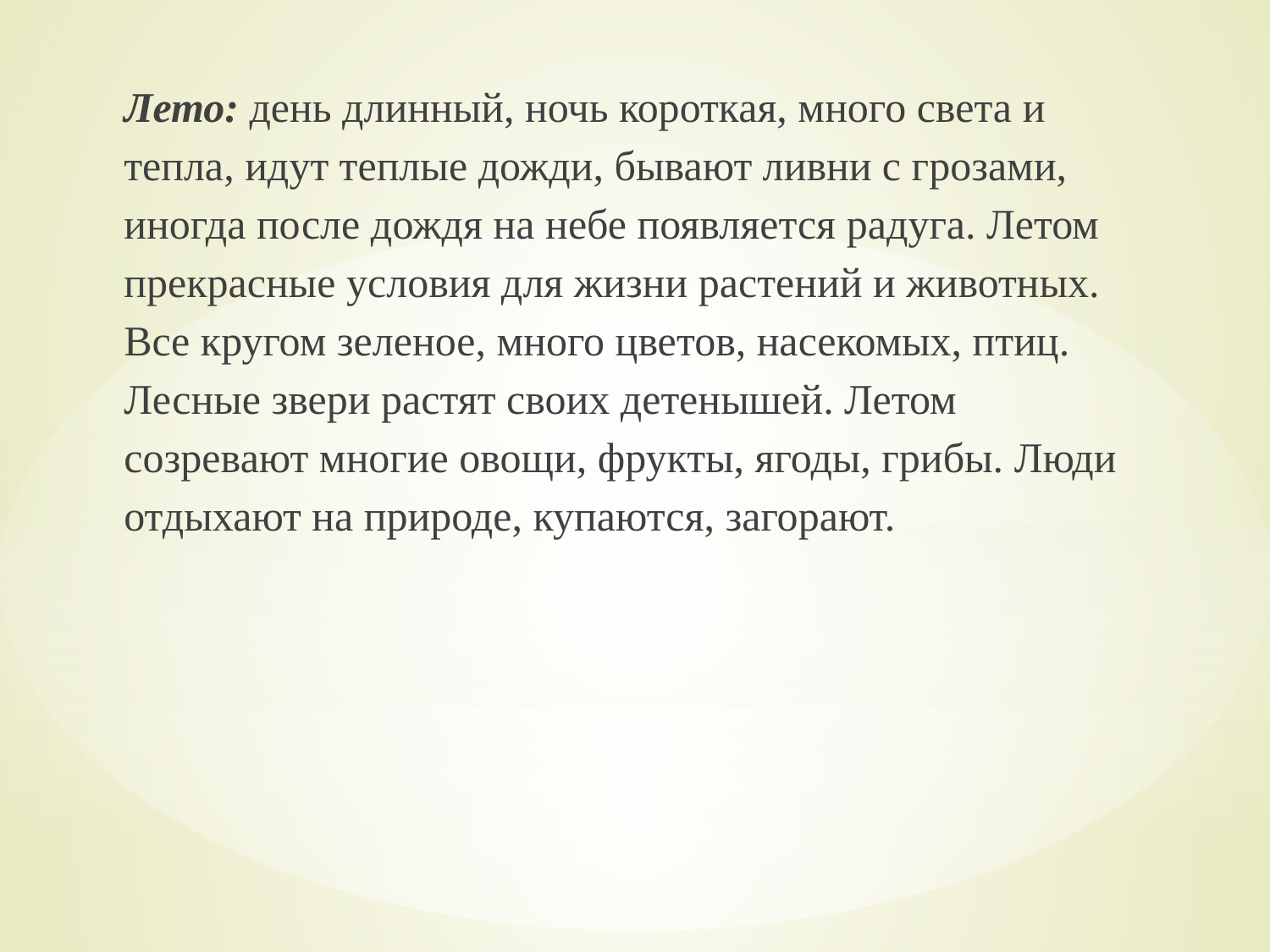

Лето: день длинный, ночь короткая, много света и тепла, идут теплые дожди, бывают ливни с грозами, иногда после дождя на небе появляется радуга. Летом прекрасные условия для жизни растений и животных. Все кругом зеленое, много цветов, насекомых, птиц. Лесные звери растят своих детенышей. Летом созревают многие овощи, фрукты, ягоды, грибы. Люди отдыхают на природе, купаются, загорают.